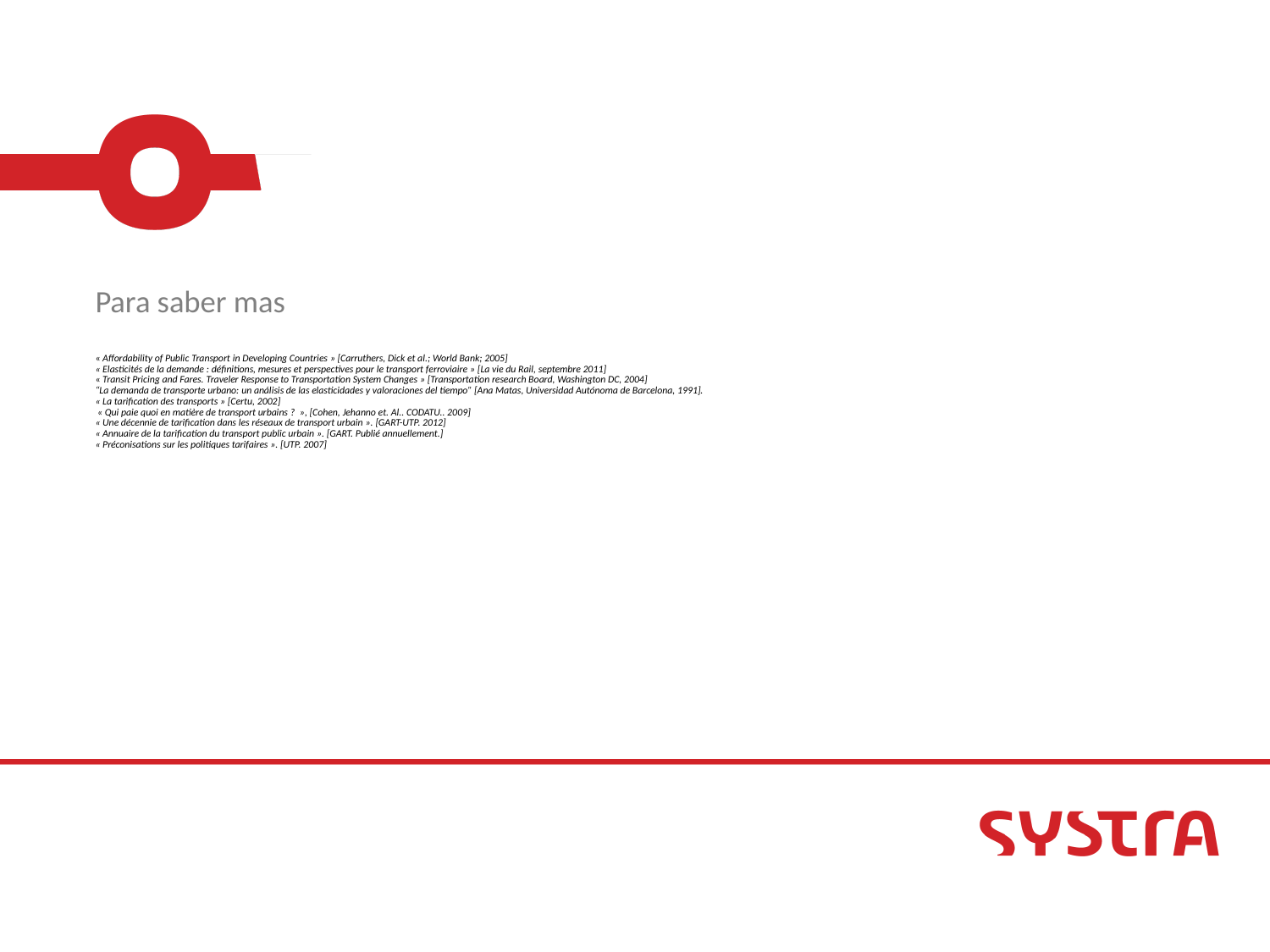

# Para saber mas « Affordability of Public Transport in Developing Countries » [Carruthers, Dick et al.; World Bank; 2005] « Elasticités de la demande : définitions, mesures et perspectives pour le transport ferroviaire » [La vie du Rail, septembre 2011] « Transit Pricing and Fares. Traveler Response to Transportation System Changes » [Transportation research Board, Washington DC, 2004] “La demanda de transporte urbano: un análisis de las elasticidades y valoraciones del tiempo” [Ana Matas, Universidad Autónoma de Barcelona, 1991]. « La tarification des transports » [Certu, 2002] « Qui paie quoi en matière de transport urbains ?  », [Cohen, Jehanno et. Al.. CODATU.. 2009] « Une décennie de tarification dans les réseaux de transport urbain ». [GART-UTP. 2012] « Annuaire de la tarification du transport public urbain ». [GART. Publié annuellement.] « Préconisations sur les politiques tarifaires ». [UTP. 2007]